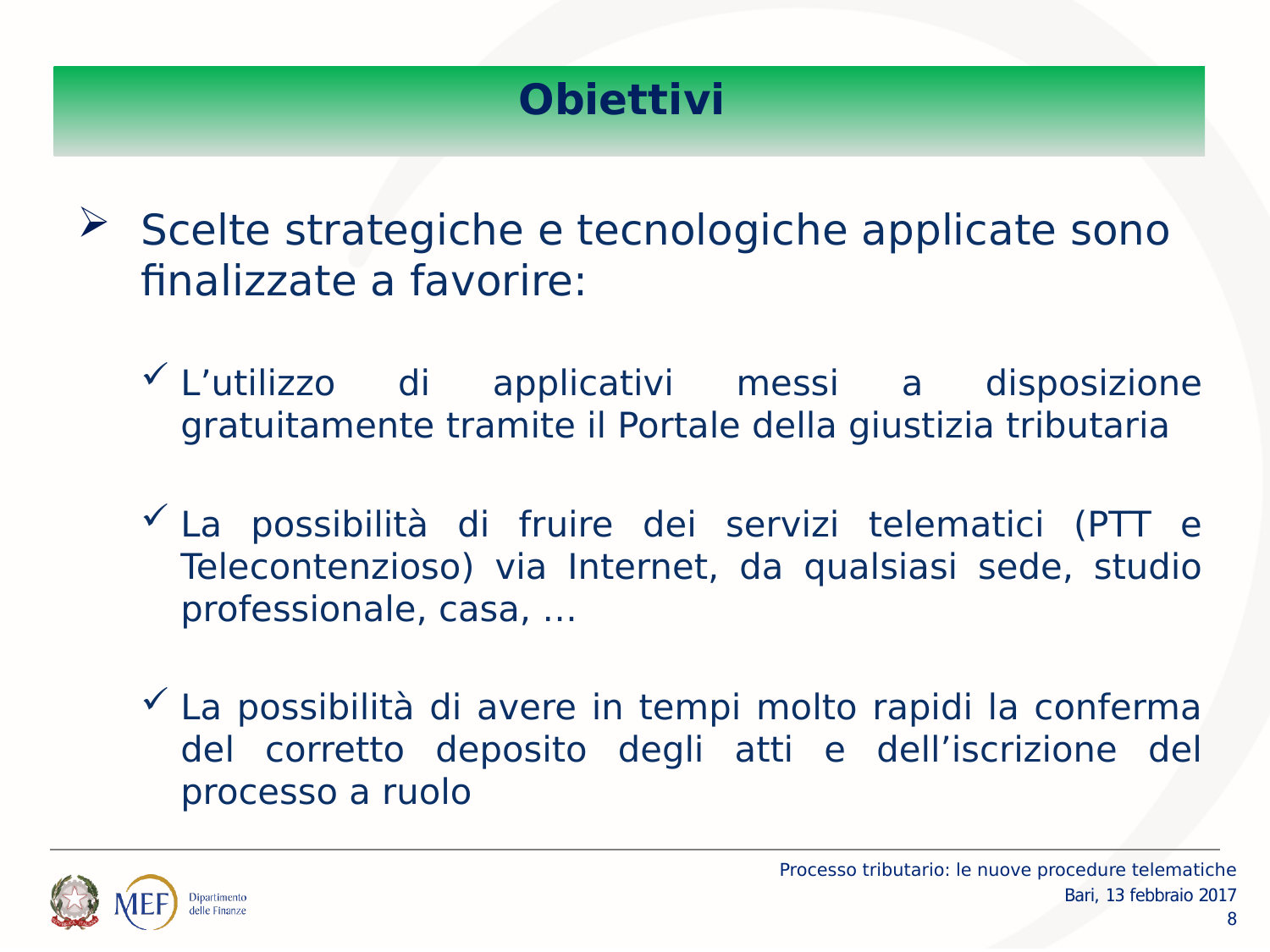

# Percorsi
Obiettivi
Scelte strategiche e tecnologiche applicate sono finalizzate a favorire:

L’utilizzo di applicativi messi a disposizione gratuitamente tramite il Portale della giustizia tributaria

La possibilità di fruire dei servizi telematici (PTT e Telecontenzioso) via Internet, da qualsiasi sede, studio professionale, casa, …

La possibilità di avere in tempi molto rapidi la conferma del corretto deposito degli atti e dell’iscrizione del processo a ruolo